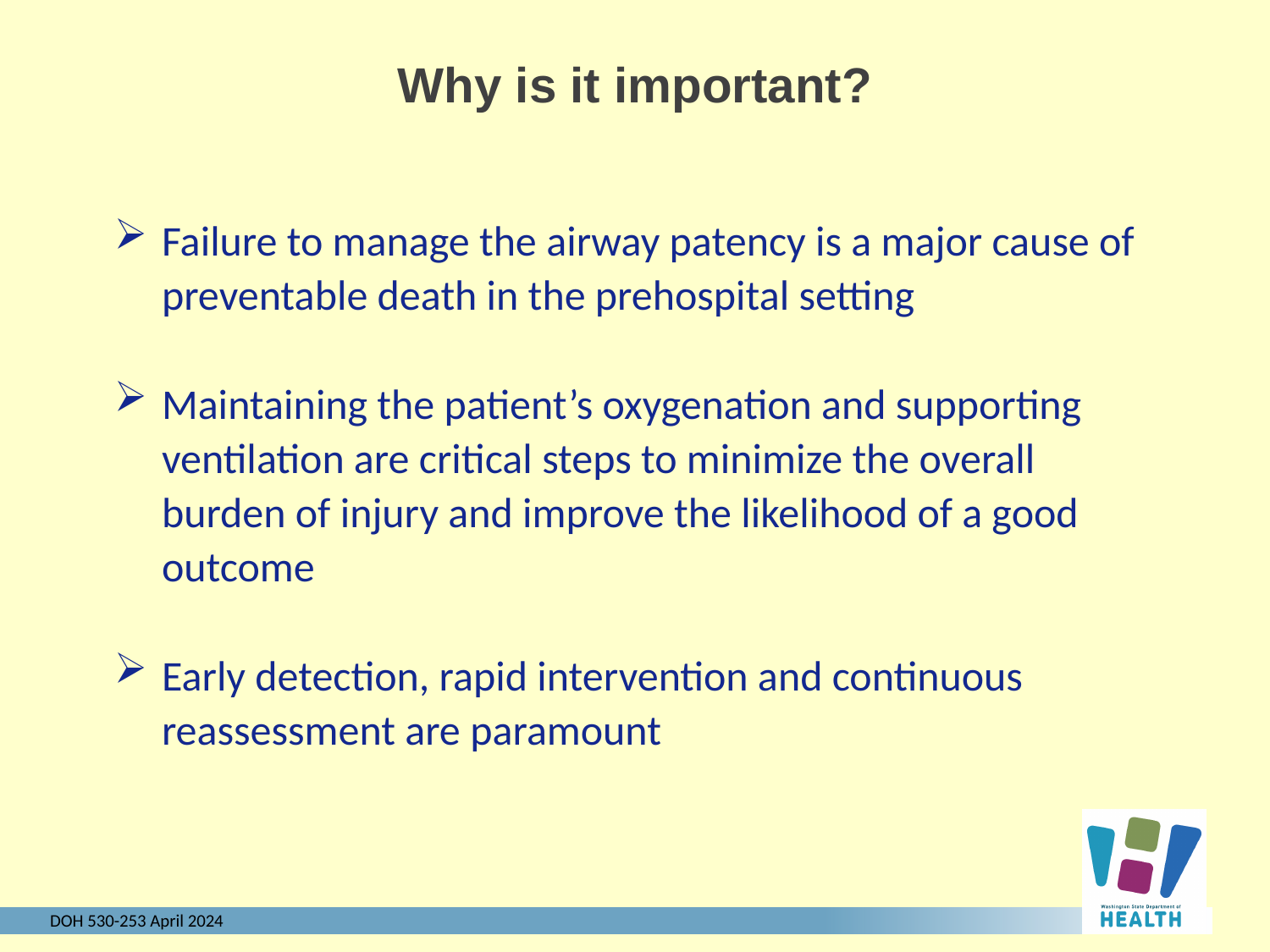

Why is it important?
Failure to manage the airway patency is a major cause of preventable death in the prehospital setting

Maintaining the patient’s oxygenation and supporting ventilation are critical steps to minimize the overall burden of injury and improve the likelihood of a good outcome

Early detection, rapid intervention and continuous reassessment are paramount